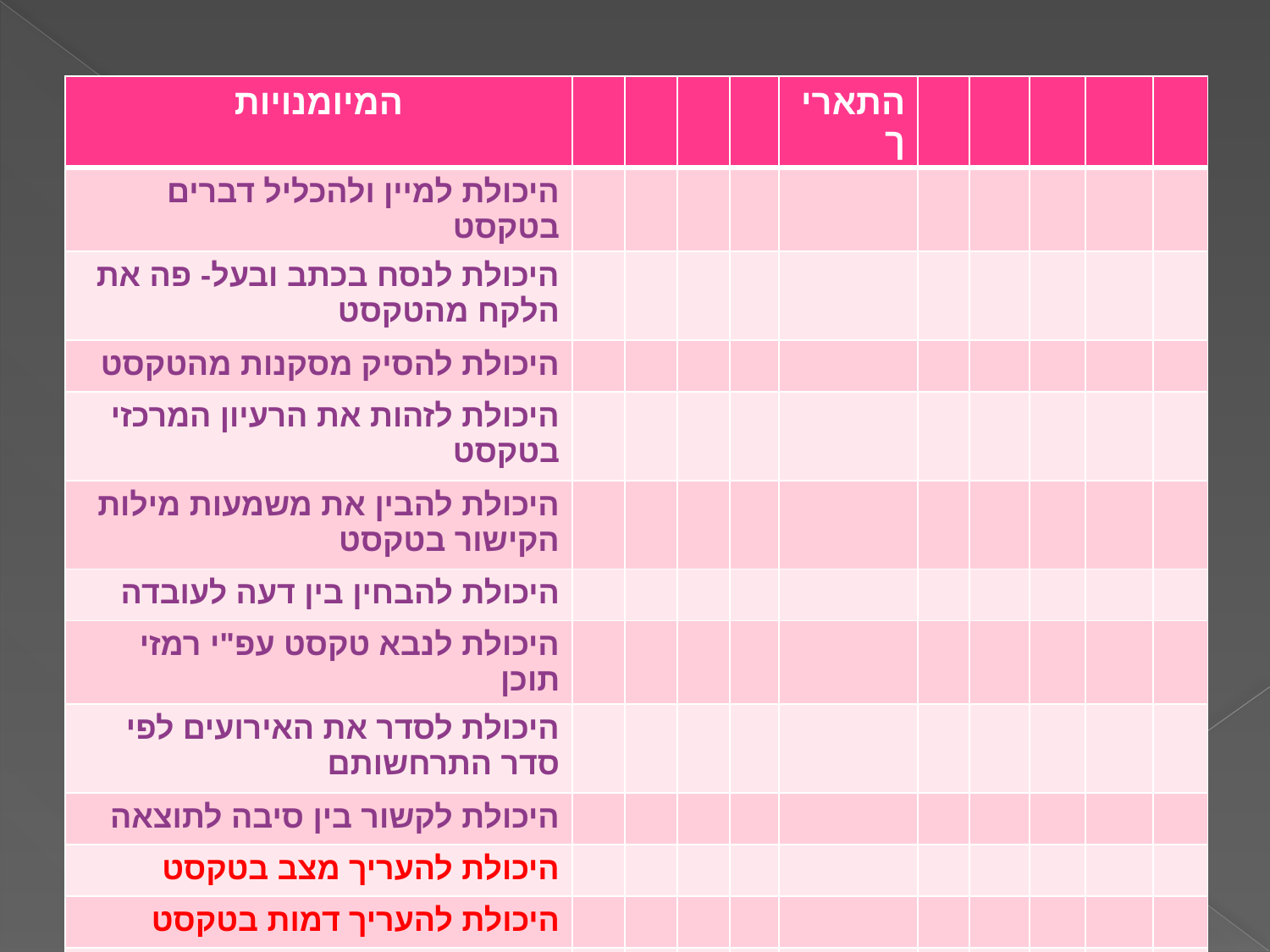

| המיומנויות |  |  |  |  | התאריך |  |  |  |  |  |
| --- | --- | --- | --- | --- | --- | --- | --- | --- | --- | --- |
| היכולת למיין ולהכליל דברים בטקסט |  |  |  |  |  |  |  |  |  |  |
| היכולת לנסח בכתב ובעל- פה את הלקח מהטקסט |  |  |  |  |  |  |  |  |  |  |
| היכולת להסיק מסקנות מהטקסט |  |  |  |  |  |  |  |  |  |  |
| היכולת לזהות את הרעיון המרכזי בטקסט |  |  |  |  |  |  |  |  |  |  |
| היכולת להבין את משמעות מילות הקישור בטקסט |  |  |  |  |  |  |  |  |  |  |
| היכולת להבחין בין דעה לעובדה |  |  |  |  |  |  |  |  |  |  |
| היכולת לנבא טקסט עפ"י רמזי תוכן |  |  |  |  |  |  |  |  |  |  |
| היכולת לסדר את האירועים לפי סדר התרחשותם |  |  |  |  |  |  |  |  |  |  |
| היכולת לקשור בין סיבה לתוצאה |  |  |  |  |  |  |  |  |  |  |
| היכולת להעריך מצב בטקסט |  |  |  |  |  |  |  |  |  |  |
| היכולת להעריך דמות בטקסט |  |  |  |  |  |  |  |  |  |  |
| היכולת לחוות את הדעת, בעד\נגד |  |  |  |  |  |  |  |  |  |  |